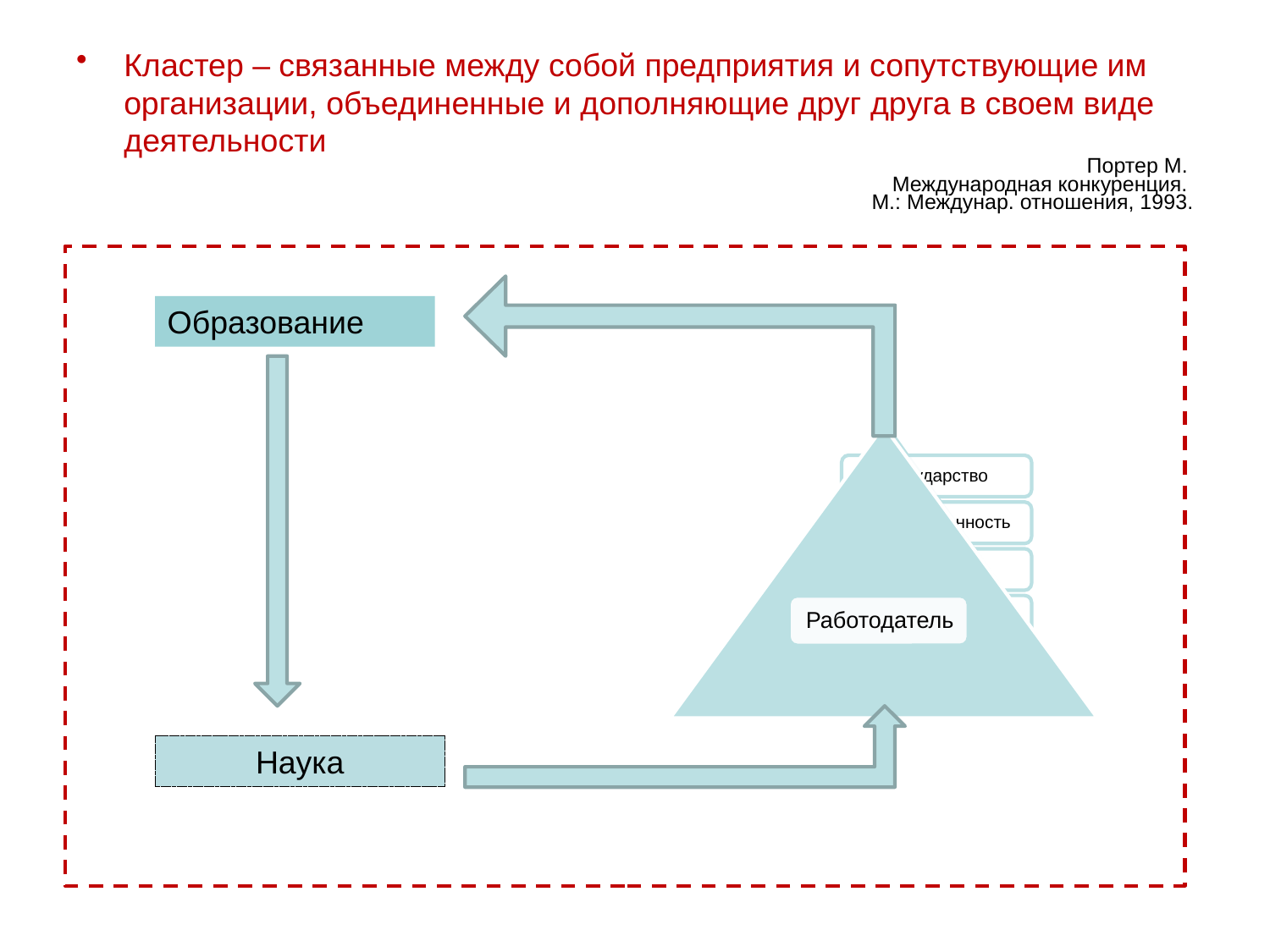

# Кластер – связанные между собой предприятия и сопутствующие им организации, объединенные и дополняющие друг друга в своем виде деятельности
Портер М.
Международная конкуренция.
М.: Междунар. отношения, 1993.

Образование

Государство
Промышленность
Бизнес
Социальная сфера
Другие
Работодатель

Наука